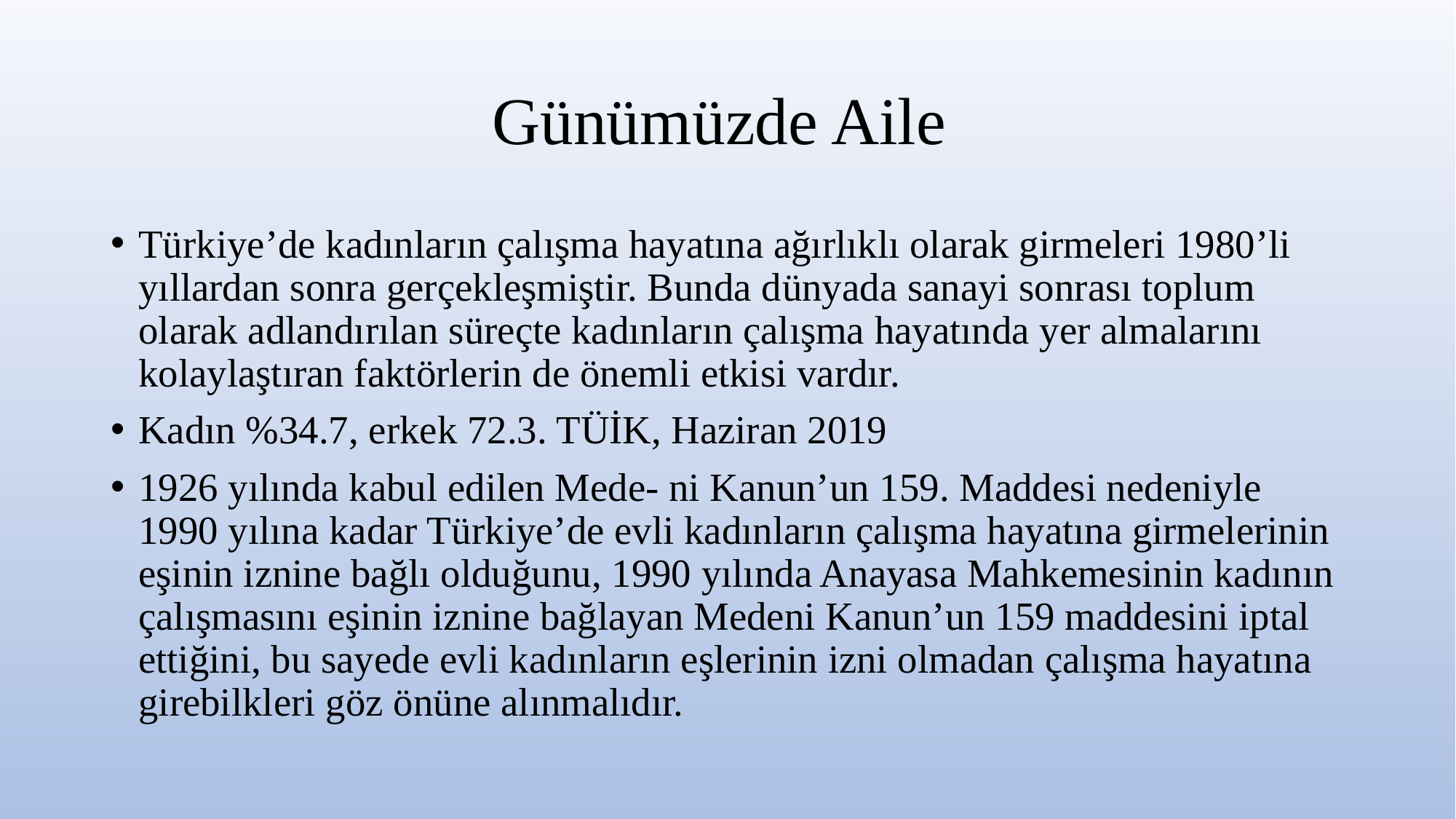

# Günümüzde Aile
Türkiye’de kadınların çalışma hayatına ağırlıklı olarak girmeleri 1980’li yıllardan sonra gerçekleşmiştir. Bunda dünyada sanayi sonrası toplum olarak adlandırılan süreçte kadınların çalışma hayatında yer almalarını kolaylaştıran faktörlerin de önemli etkisi vardır.
Kadın %34.7, erkek 72.3. TÜİK, Haziran 2019
1926 yılında kabul edilen Mede- ni Kanun’un 159. Maddesi nedeniyle 1990 yılına kadar Türkiye’de evli kadınların çalışma hayatına girmelerinin eşinin iznine bağlı olduğunu, 1990 yılında Anayasa Mahkemesinin kadının çalışmasını eşinin iznine bağlayan Medeni Kanun’un 159 maddesini iptal ettiğini, bu sayede evli kadınların eşlerinin izni olmadan çalışma hayatına girebilkleri göz önüne alınmalıdır.